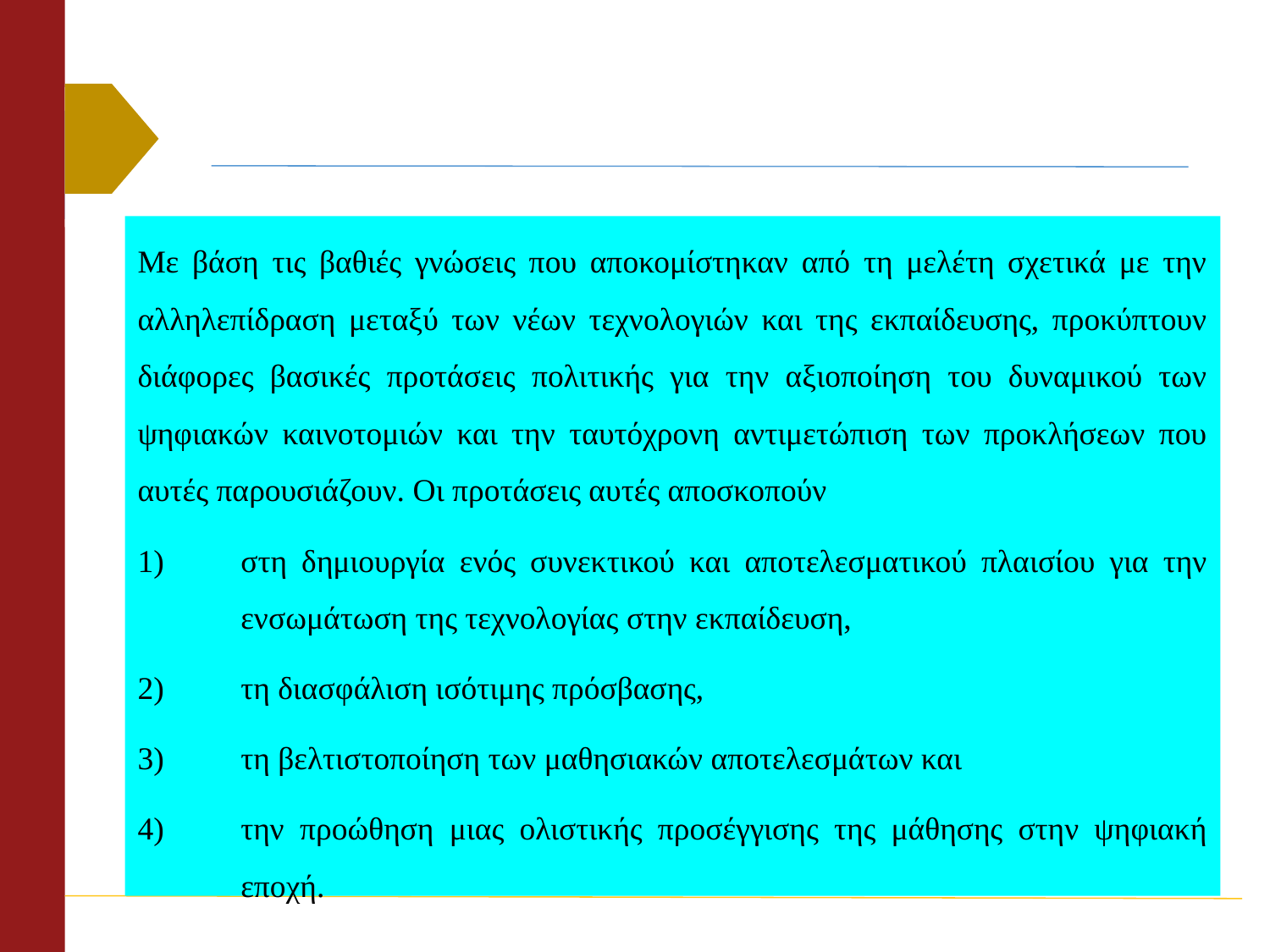

Με βάση τις βαθιές γνώσεις που αποκομίστηκαν από τη μελέτη σχετικά με την αλληλεπίδραση μεταξύ των νέων τεχνολογιών και της εκπαίδευσης, προκύπτουν διάφορες βασικές προτάσεις πολιτικής για την αξιοποίηση του δυναμικού των ψηφιακών καινοτομιών και την ταυτόχρονη αντιμετώπιση των προκλήσεων που αυτές παρουσιάζουν. Οι προτάσεις αυτές αποσκοπούν
στη δημιουργία ενός συνεκτικού και αποτελεσματικού πλαισίου για την ενσωμάτωση της τεχνολογίας στην εκπαίδευση,
τη διασφάλιση ισότιμης πρόσβασης,
τη βελτιστοποίηση των μαθησιακών αποτελεσμάτων και
την προώθηση μιας ολιστικής προσέγγισης της μάθησης στην ψηφιακή εποχή.